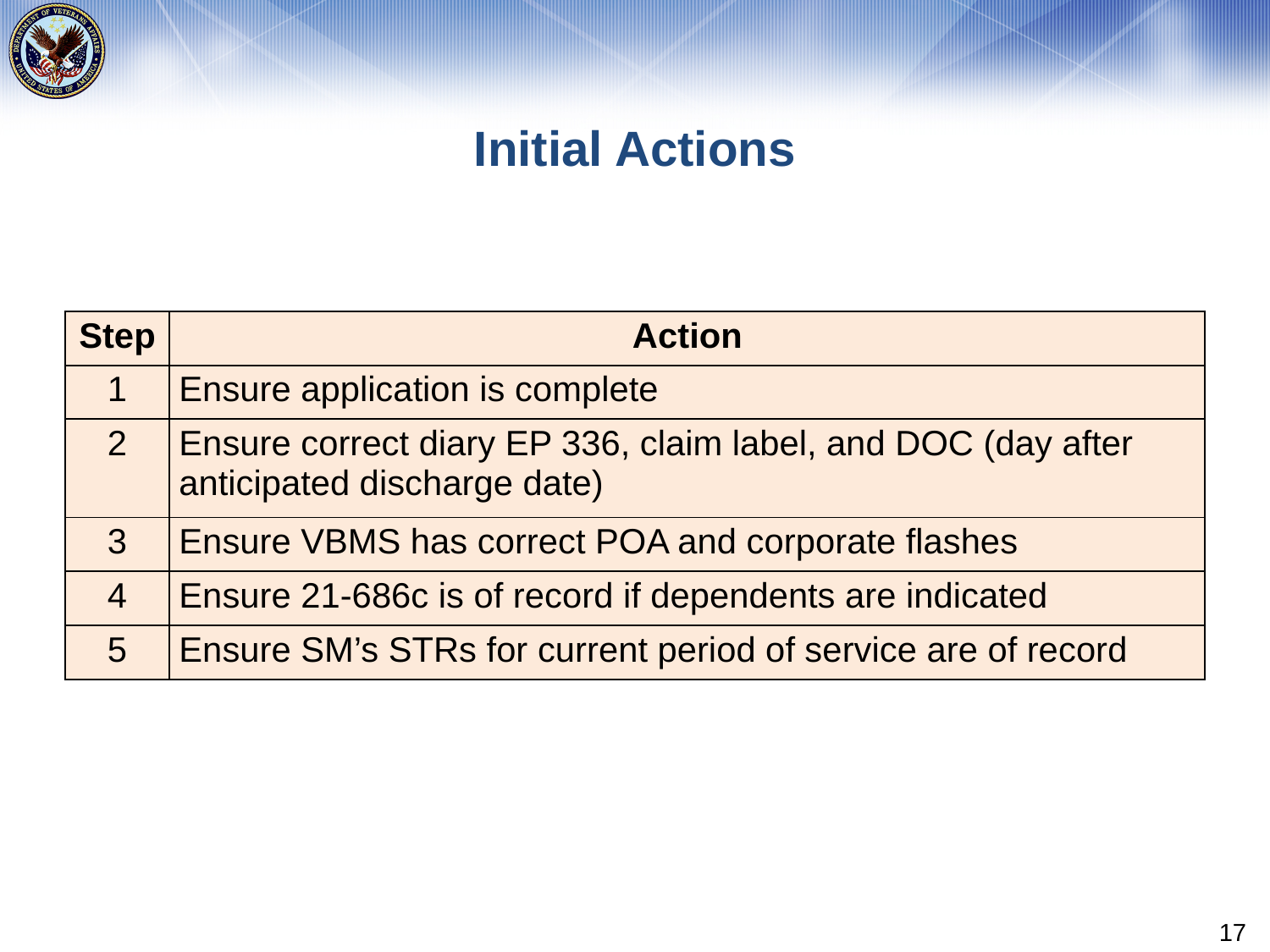

# Initial Actions
| Step | Action |
| --- | --- |
| 1 | Ensure application is complete |
| 2 | Ensure correct diary EP 336, claim label, and DOC (day after anticipated discharge date) |
| 3 | Ensure VBMS has correct POA and corporate flashes |
| 4 | Ensure 21-686c is of record if dependents are indicated |
| 5 | Ensure SM’s STRs for current period of service are of record |
17